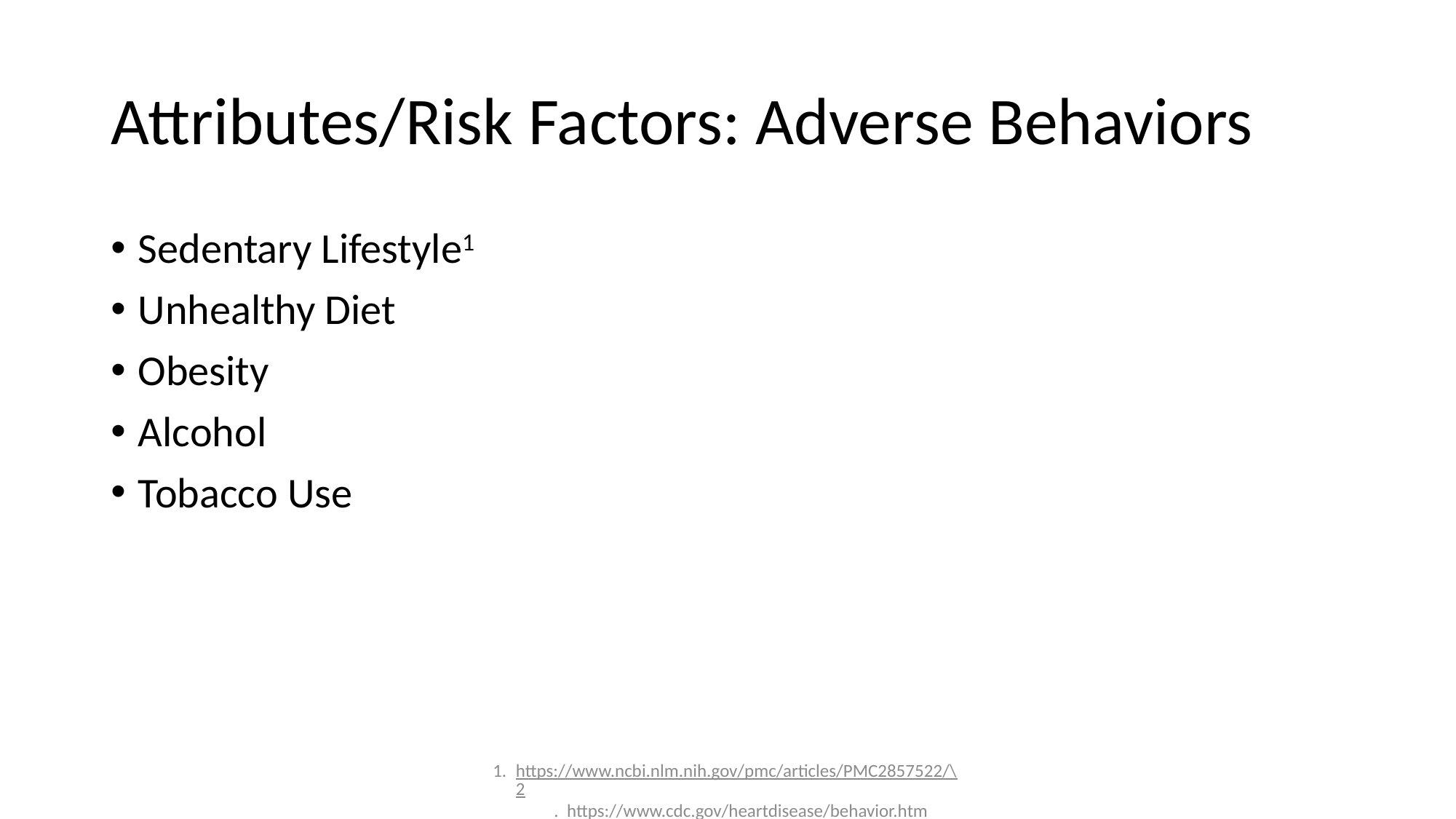

# Attributes/Risk Factors: Adverse Behaviors
Sedentary Lifestyle1
Unhealthy Diet
Obesity
Alcohol
Tobacco Use
https://www.ncbi.nlm.nih.gov/pmc/articles/PMC2857522/\2.  https://www.cdc.gov/heartdisease/behavior.htm